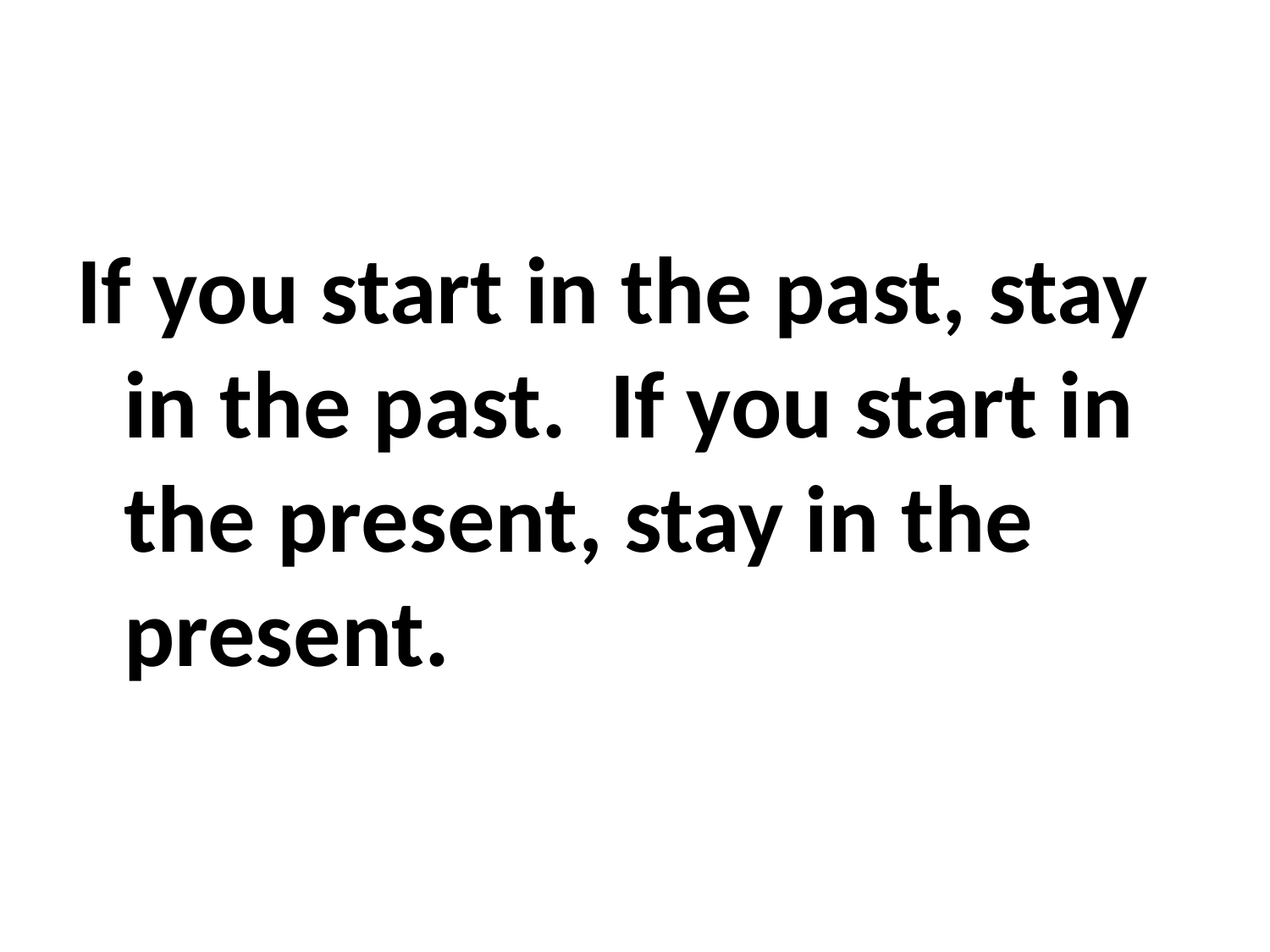

If you start in the past, stay in the past.  If you start in the present, stay in the present.